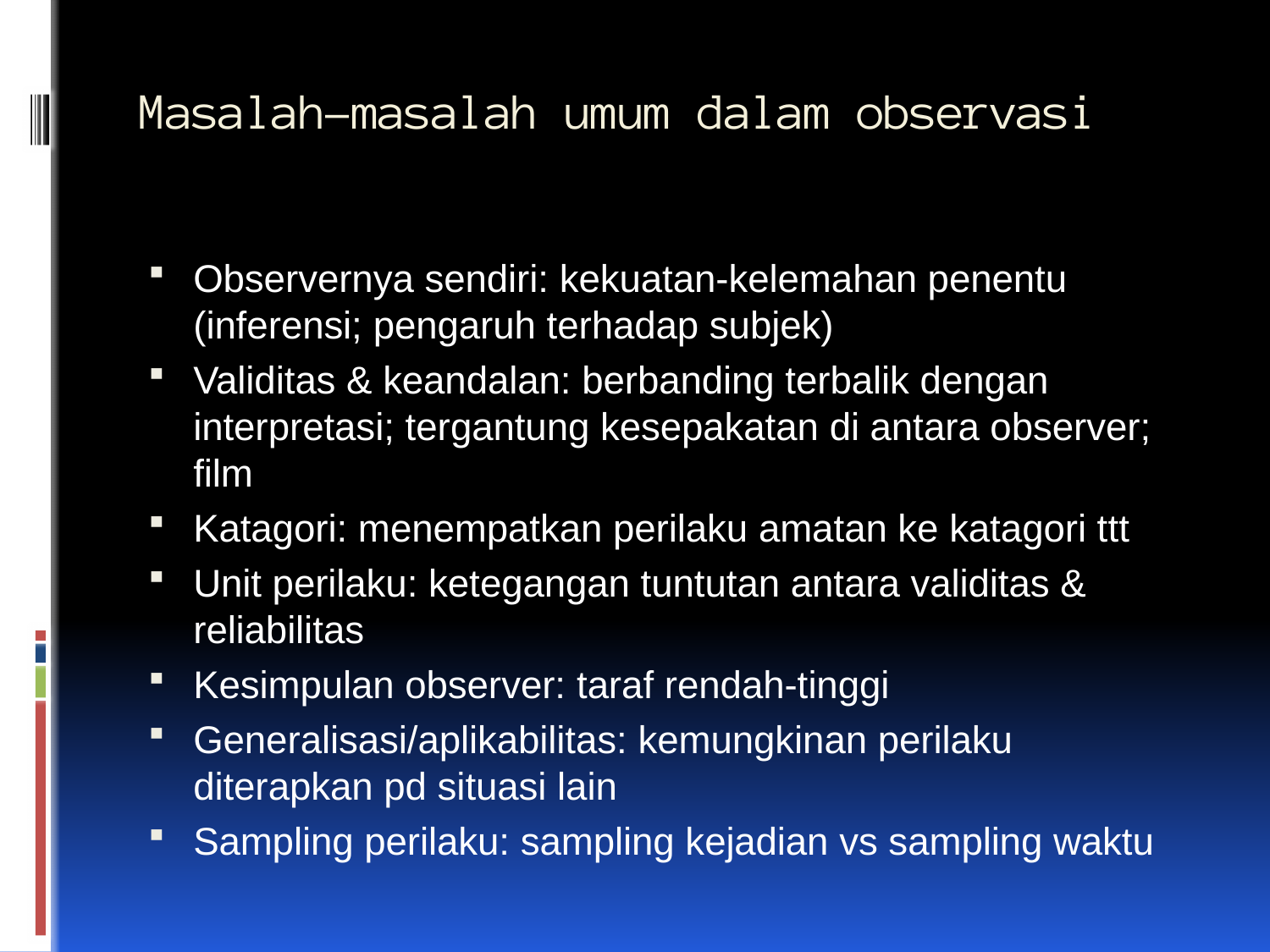

# Masalah-masalah umum dalam observasi
Observernya sendiri: kekuatan-kelemahan penentu (inferensi; pengaruh terhadap subjek)
Validitas & keandalan: berbanding terbalik dengan interpretasi; tergantung kesepakatan di antara observer; film
Katagori: menempatkan perilaku amatan ke katagori ttt
Unit perilaku: ketegangan tuntutan antara validitas & reliabilitas
Kesimpulan observer: taraf rendah-tinggi
Generalisasi/aplikabilitas: kemungkinan perilaku diterapkan pd situasi lain
Sampling perilaku: sampling kejadian vs sampling waktu